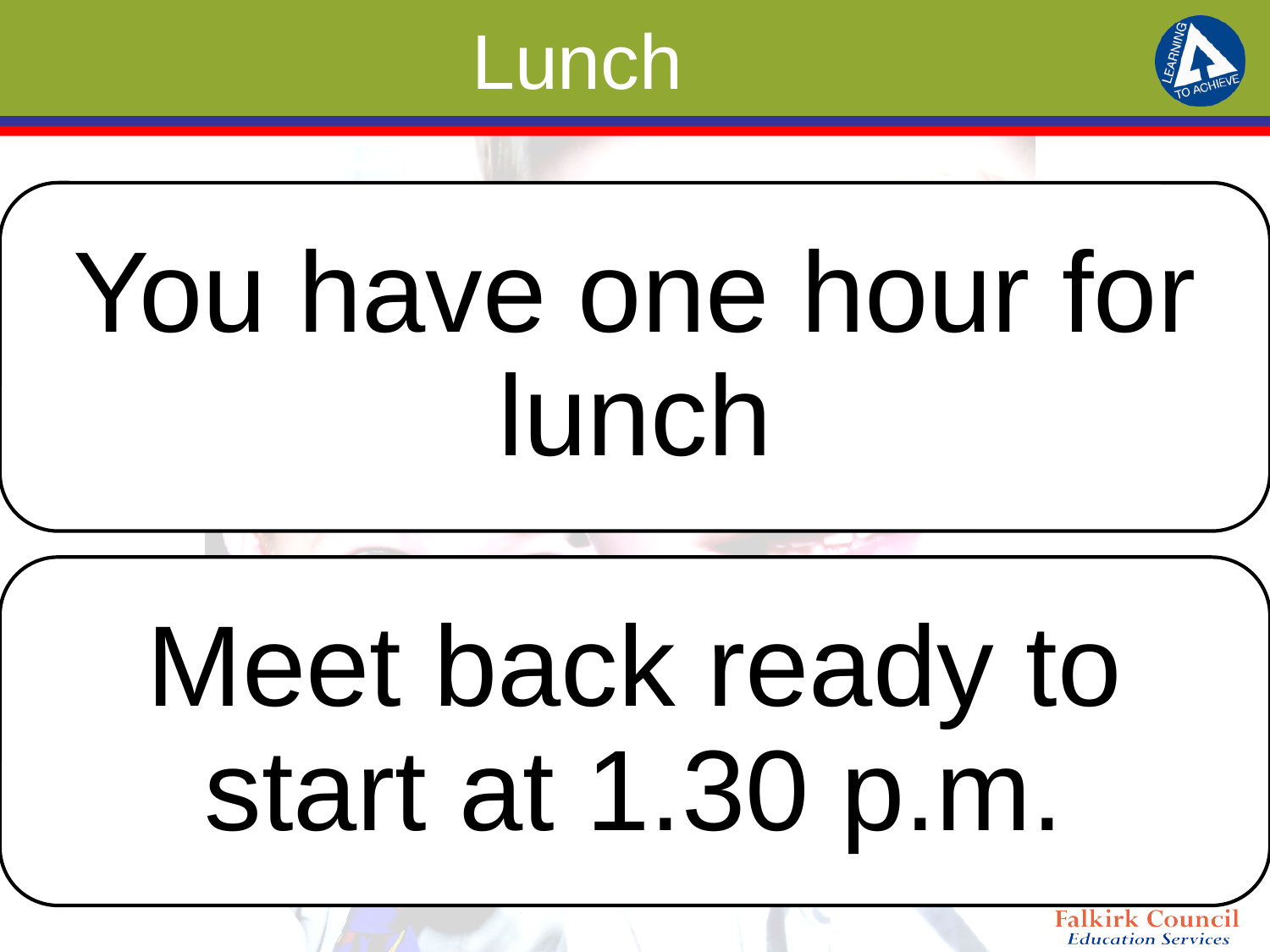

# Lunch
You have one hour for lunch
Meet back ready to start at 1.30 p.m.